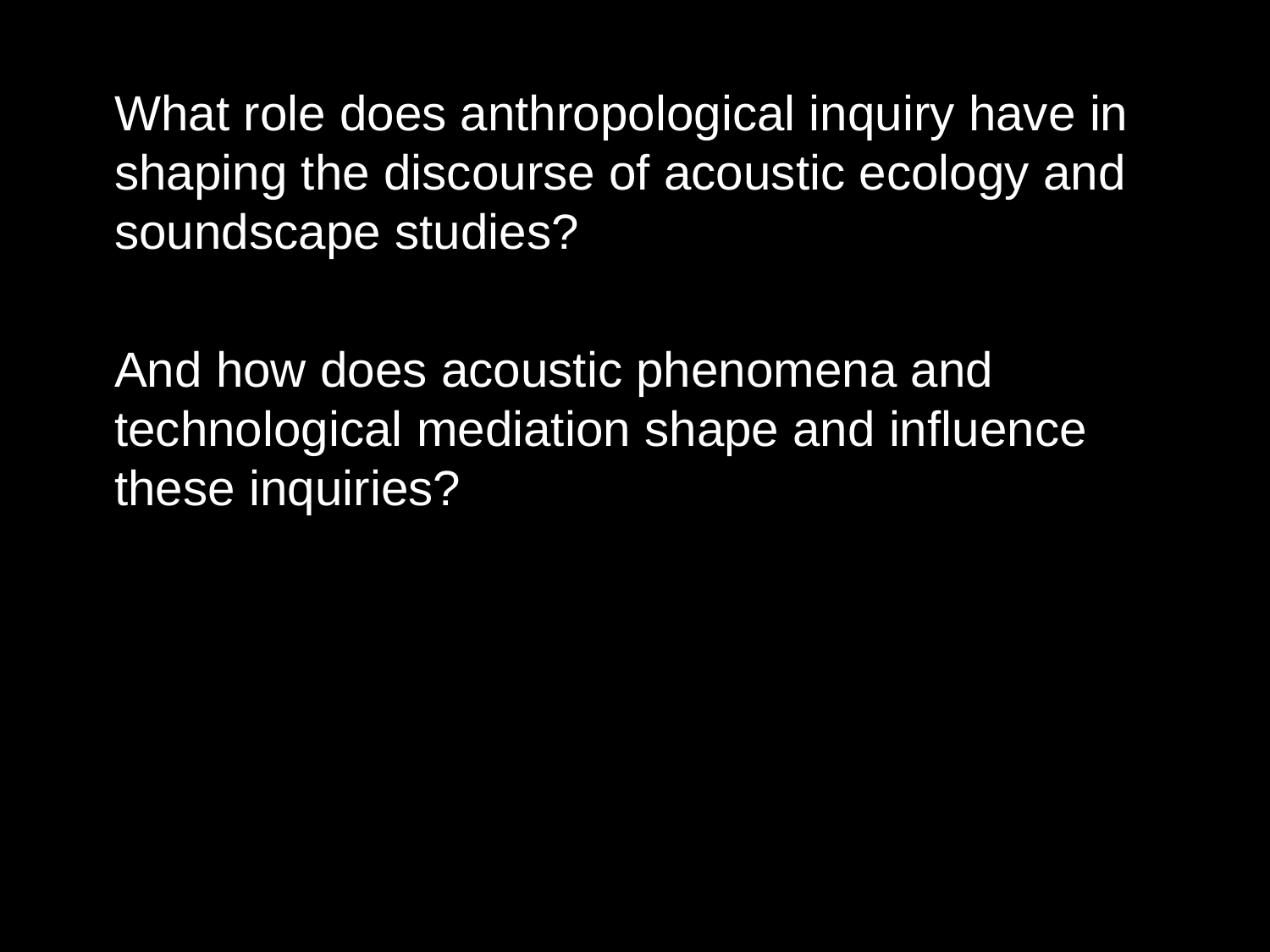

What role does anthropological inquiry have in shaping the discourse of acoustic ecology and soundscape studies?

And how does acoustic phenomena and technological mediation shape and influence these inquiries?